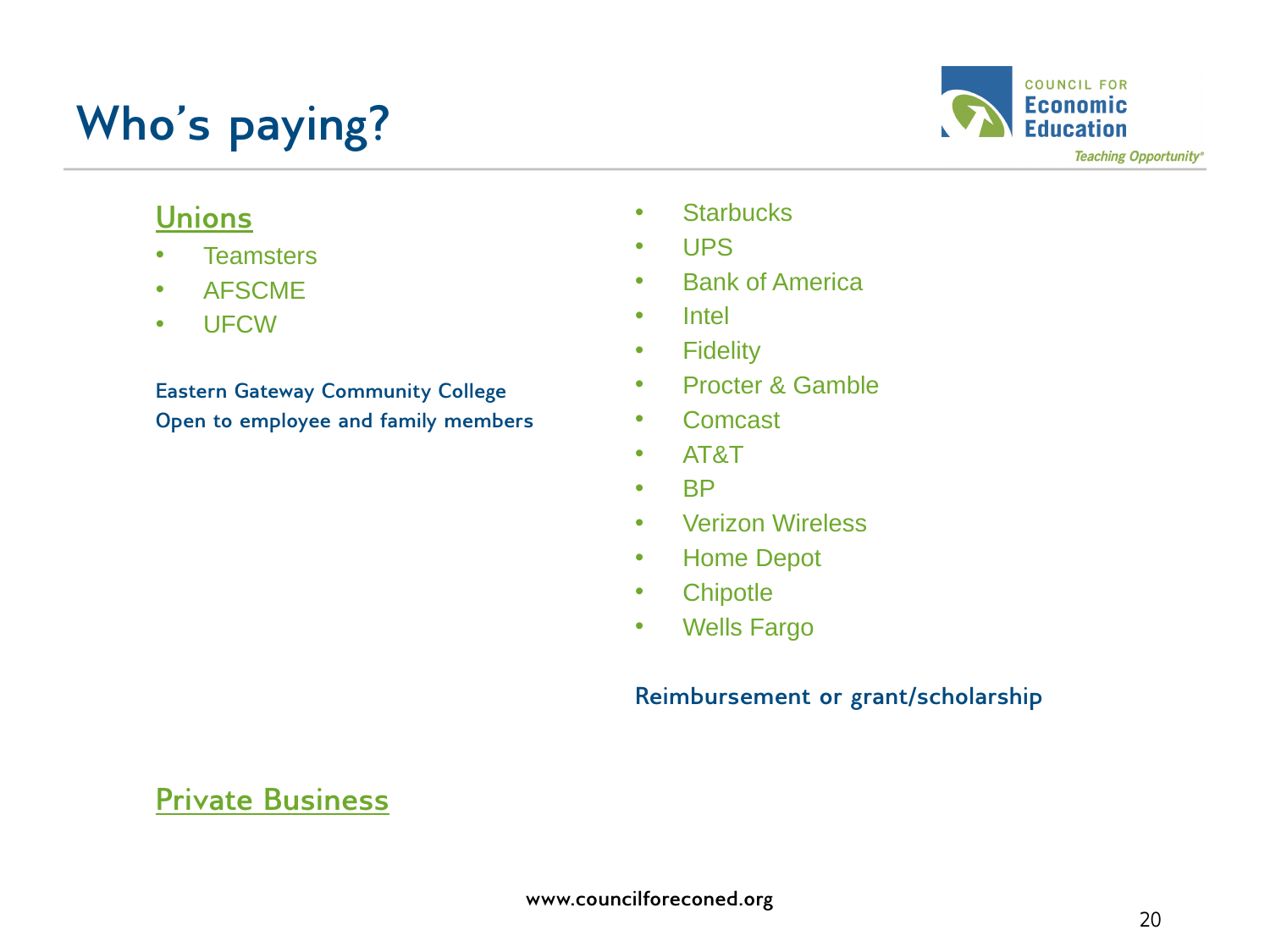

# Who’s paying?
Unions
Teamsters
AFSCME
UFCW

Eastern Gateway Community College
Open to employee and family members

Private Business
Starbucks
UPS
Bank of America
Intel
Fidelity
Procter & Gamble
Comcast
AT&T
BP
Verizon Wireless
Home Depot
Chipotle
Wells Fargo

Reimbursement or grant/scholarship

www.councilforeconed.org
20